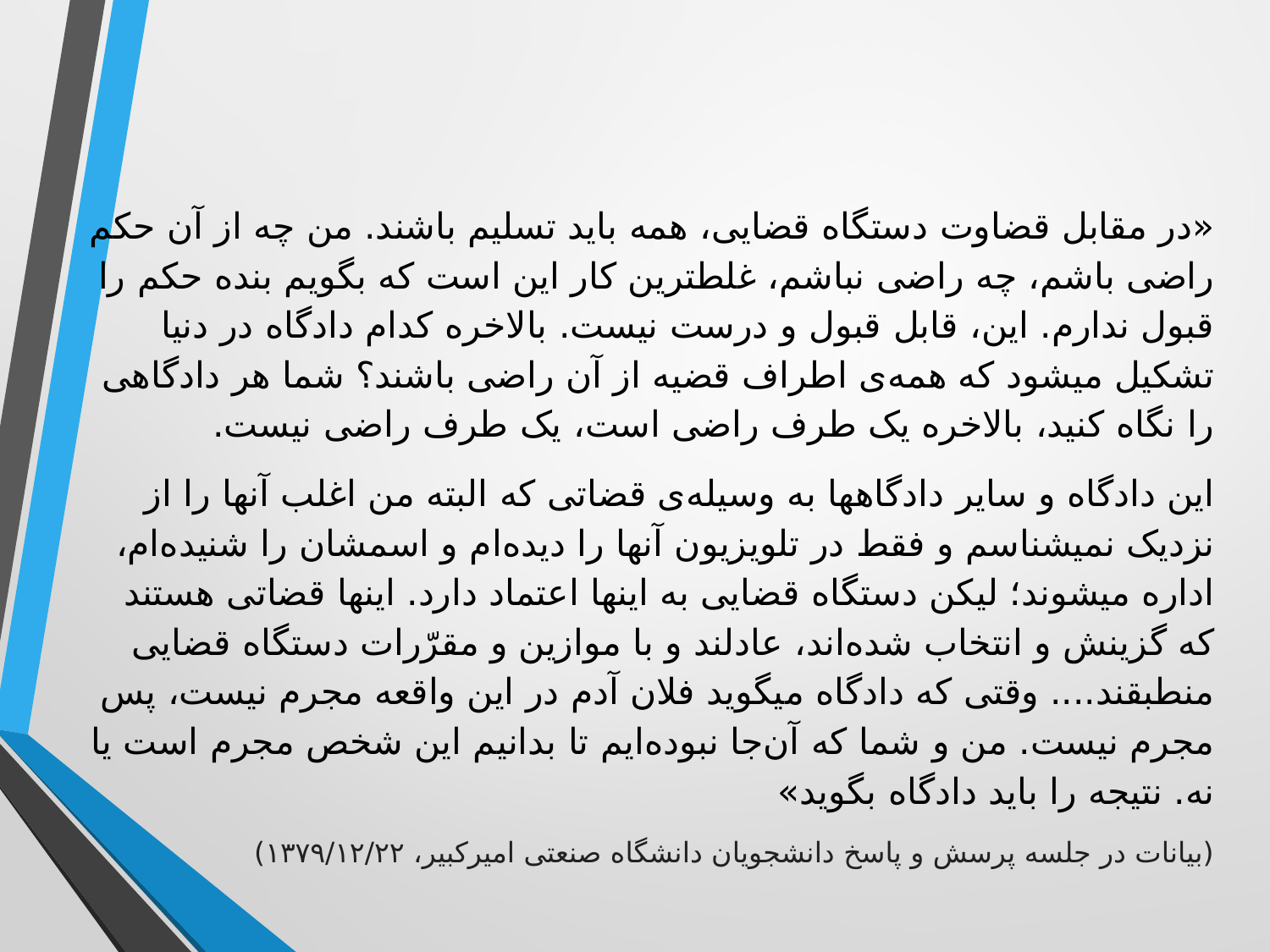

«در مقابل قضاوت دستگاه قضایی، همه باید تسلیم باشند. من چه از آن حکم راضی باشم، چه راضی نباشم، غلطترین کار این است که بگویم بنده حکم را قبول ندارم. این، قابل قبول و درست نیست. بالاخره کدام دادگاه در دنیا تشکیل میشود که همه‌ی اطراف قضیه از آن راضی باشند؟ شما هر دادگاهی را نگاه کنید، بالاخره یک طرف راضی است، یک طرف راضی نیست.
این دادگاه و سایر دادگاهها به وسیله‌ی قضاتی که البته من اغلب آنها را از نزدیک نمیشناسم و فقط در تلویزیون آنها را دیده‌ام و اسمشان را شنیده‌ام، اداره میشوند؛ لیکن دستگاه قضایی به اینها اعتماد دارد. اینها قضاتی هستند که گزینش و انتخاب شده‌اند، عادلند و با موازین و مقرّرات دستگاه قضایی منطبقند.... وقتی که دادگاه میگوید فلان آدم در این واقعه مجرم نیست، پس مجرم نیست. من و شما که آن‌جا نبوده‌ایم تا بدانیم این شخص مجرم است یا نه. نتیجه را باید دادگاه بگوید»
(بیانات در جلسه پرسش و پاسخ دانشجویان دانشگاه صنعتی امیرکبیر، ۱۳۷۹/۱۲/۲۲)